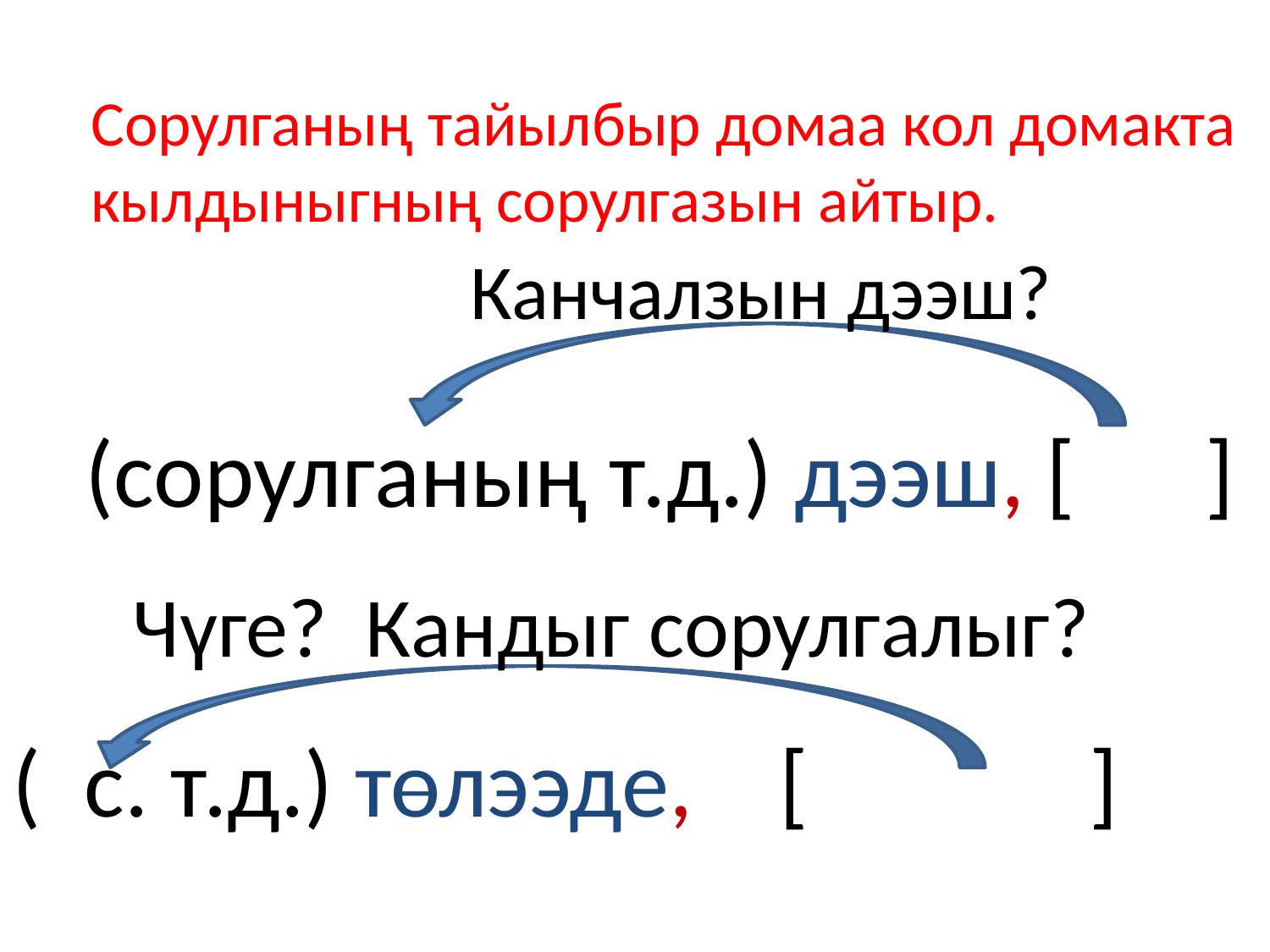

Сорулганың тайылбыр домаа кол домакта
кылдыныгның сорулгазын айтыр.
Канчалзын дээш?

(сорулганың т.д.) дээш, [      ]

Чүге?  Кандыг сорулгалыг?

(  с. т.д.) төлээде,    [             ]